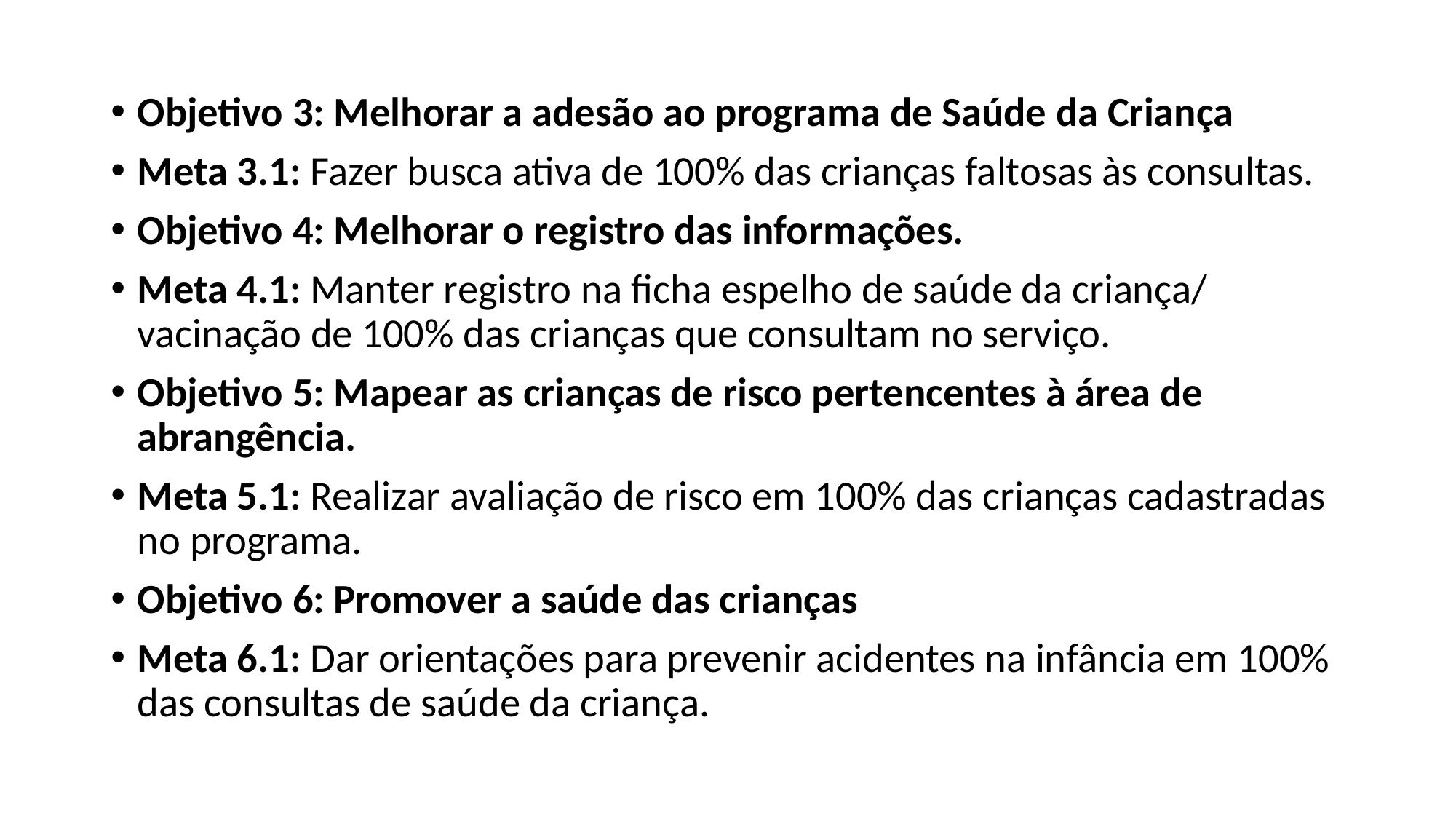

Objetivo 3: Melhorar a adesão ao programa de Saúde da Criança
Meta 3.1: Fazer busca ativa de 100% das crianças faltosas às consultas.
Objetivo 4: Melhorar o registro das informações.
Meta 4.1: Manter registro na ficha espelho de saúde da criança/ vacinação de 100% das crianças que consultam no serviço.
Objetivo 5: Mapear as crianças de risco pertencentes à área de abrangência.
Meta 5.1: Realizar avaliação de risco em 100% das crianças cadastradas no programa.
Objetivo 6: Promover a saúde das crianças
Meta 6.1: Dar orientações para prevenir acidentes na infância em 100% das consultas de saúde da criança.